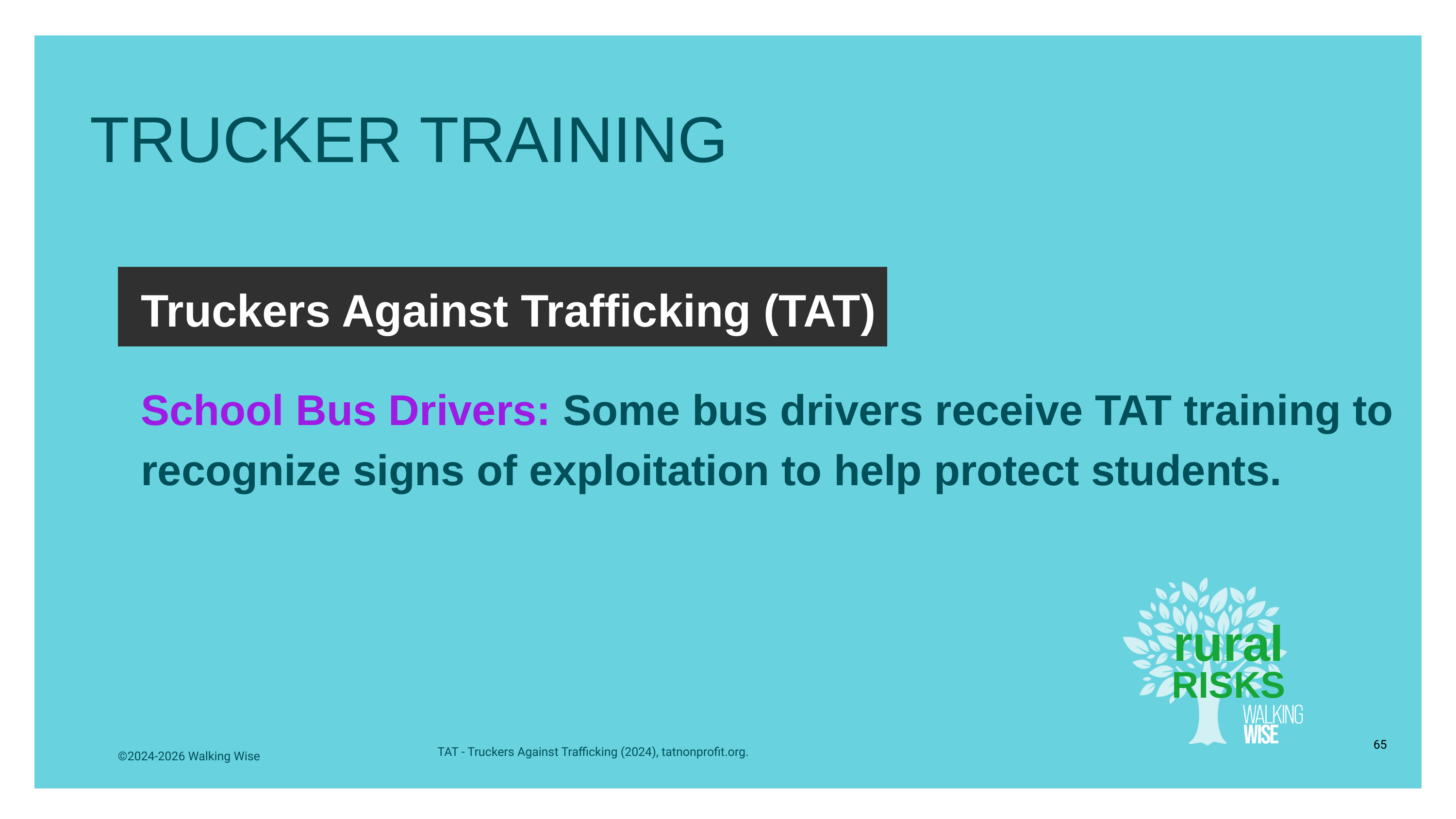

TRUCKER TRAINING

Truckers Against Trafficking (TAT)
School Bus Drivers: Some bus drivers receive TAT training to recognize signs of exploitation to help protect students.

rural
RISKS

65
TAT - Truckers Against Trafficking (2024), tatnonprofit.org.
©2024-2026 Walking Wise